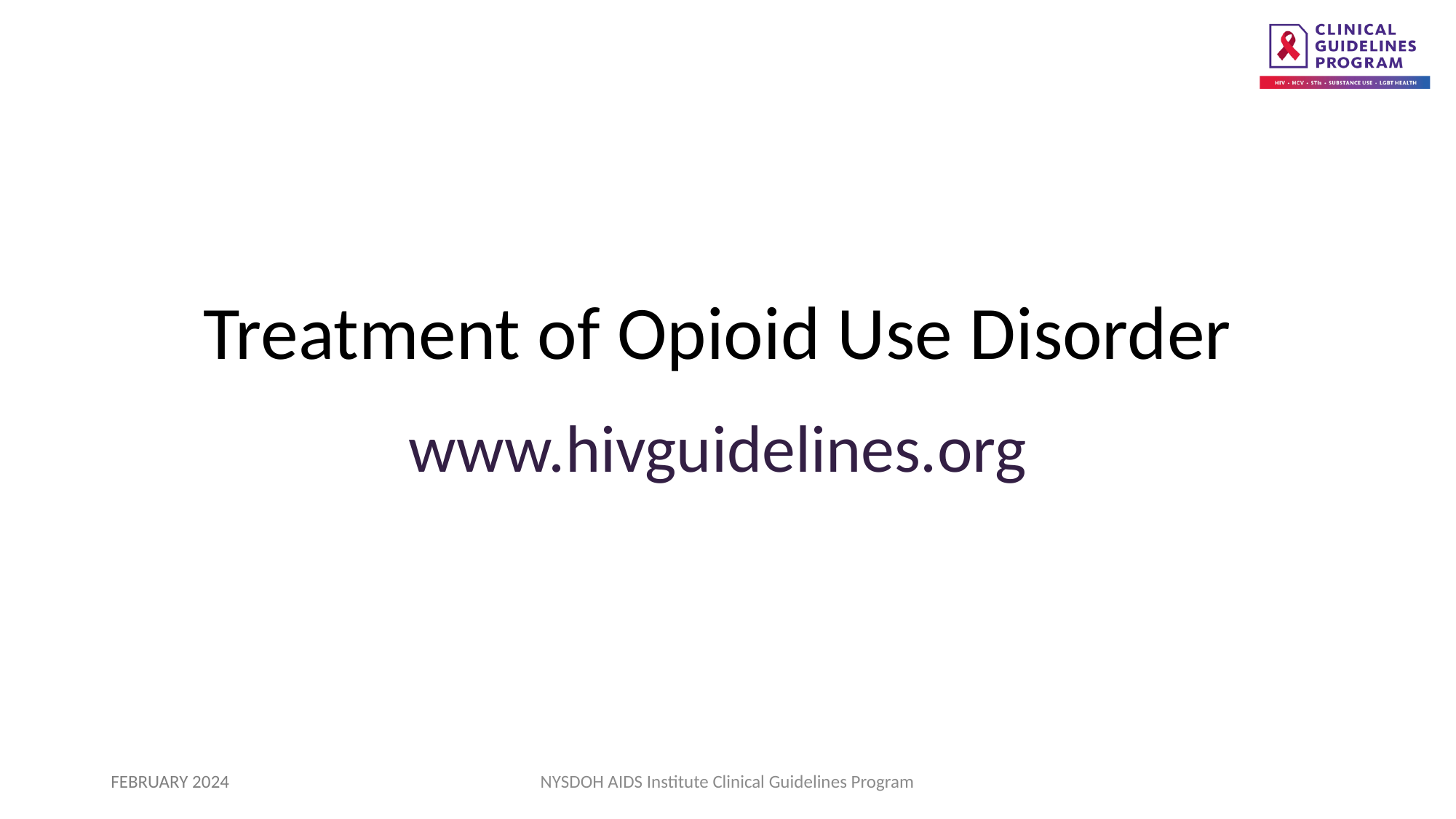

Treatment of Opioid Use Disorder
www.hivguidelines.org

FEBRUARY 2024
NYSDOH AIDS Institute Clinical Guidelines Program